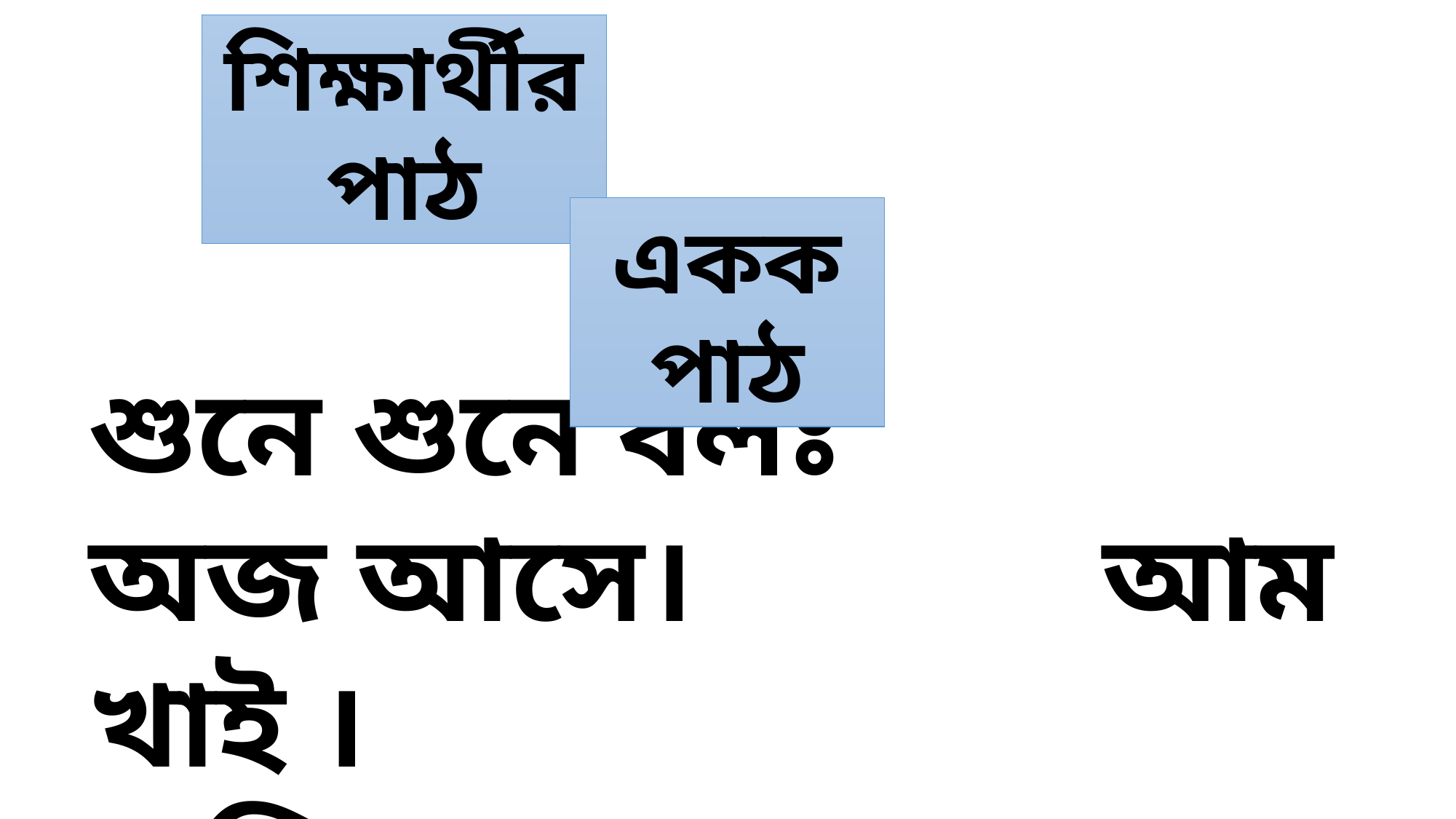

শিক্ষার্থীর পাঠ
একক পাঠ
শুনে শুনে বলঃ
অজ আসে।             আম খাই ।
অলি হাসে।            আতা চাই । ।